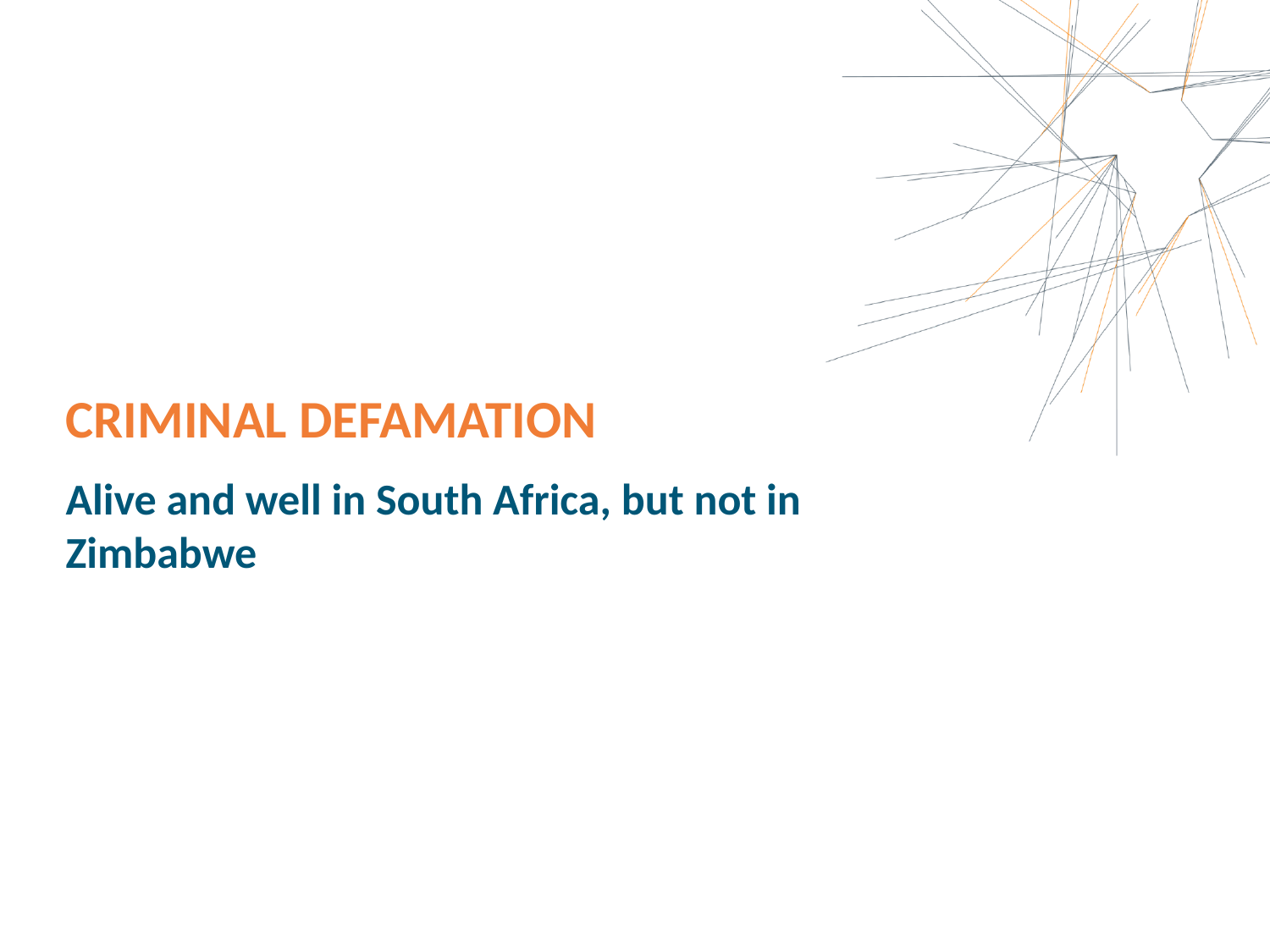

criminal defamation
Alive and well in South Africa, but not in Zimbabwe